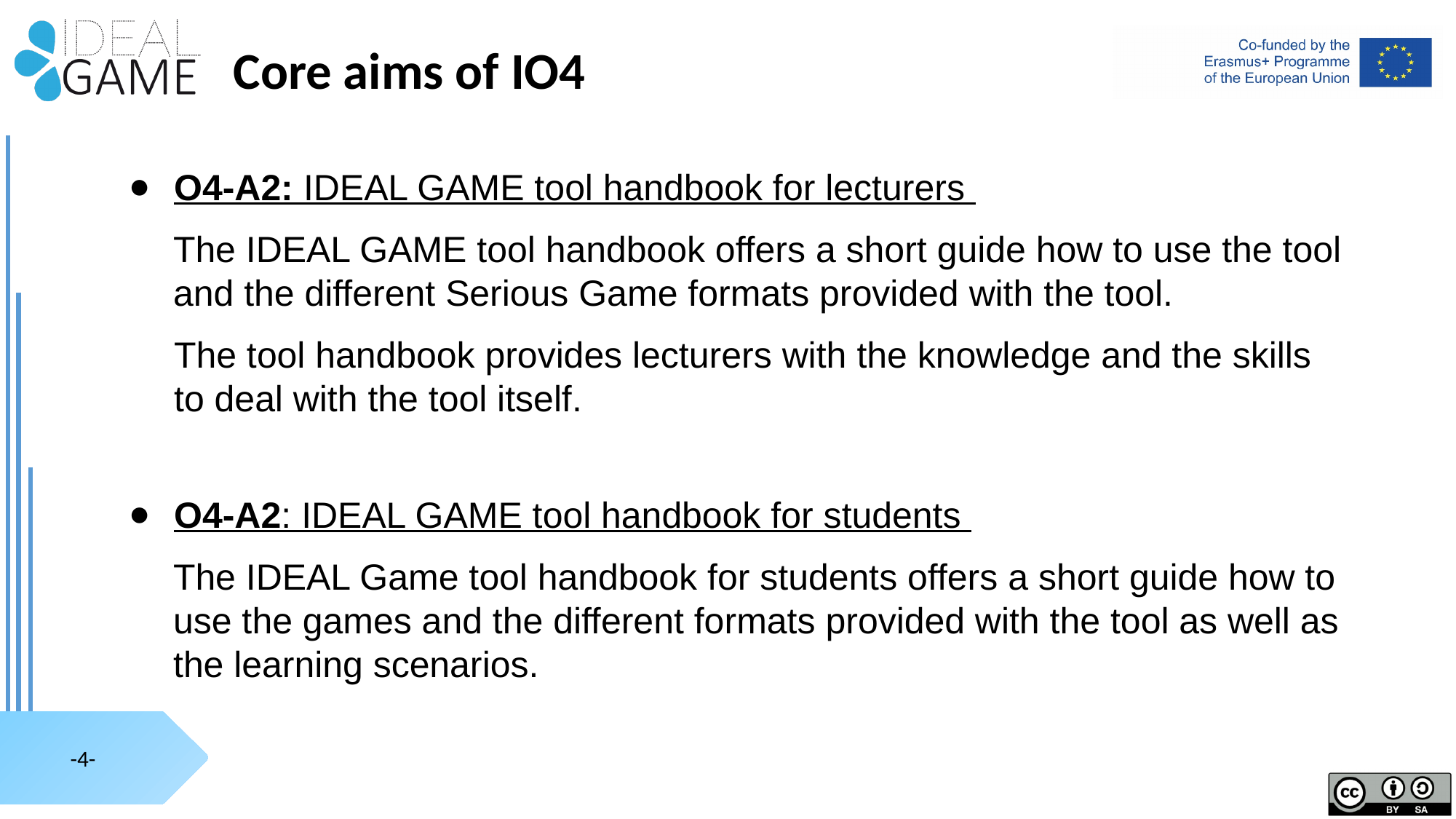

# Core aims of IO4
O4-A2: IDEAL GAME tool handbook for lecturers
The IDEAL GAME tool handbook offers a short guide how to use the tool and the different Serious Game formats provided with the tool.
The tool handbook provides lecturers with the knowledge and the skills to deal with the tool itself.

O4-A2: IDEAL GAME tool handbook for students
The IDEAL Game tool handbook for students offers a short guide how to use the games and the different formats provided with the tool as well as the learning scenarios.